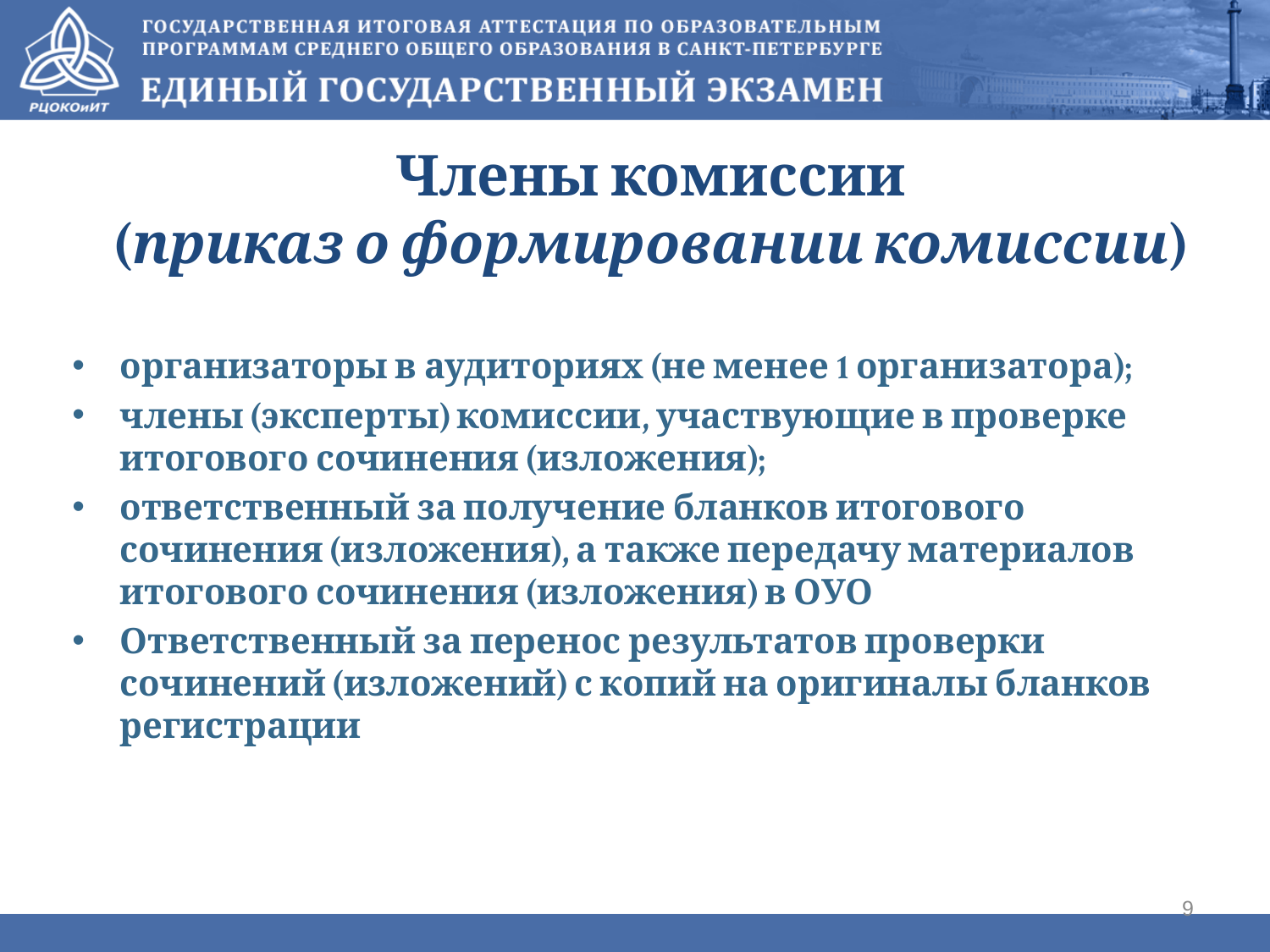

# Члены комиссии (приказ о формировании комиссии)
организаторы в аудиториях (не менее 1 организатора);
члены (эксперты) комиссии, участвующие в проверке итогового сочинения (изложения);
ответственный за получение бланков итогового сочинения (изложения), а также передачу материалов итогового сочинения (изложения) в ОУО
Ответственный за перенос результатов проверки сочинений (изложений) с копий на оригиналы бланков регистрации
9